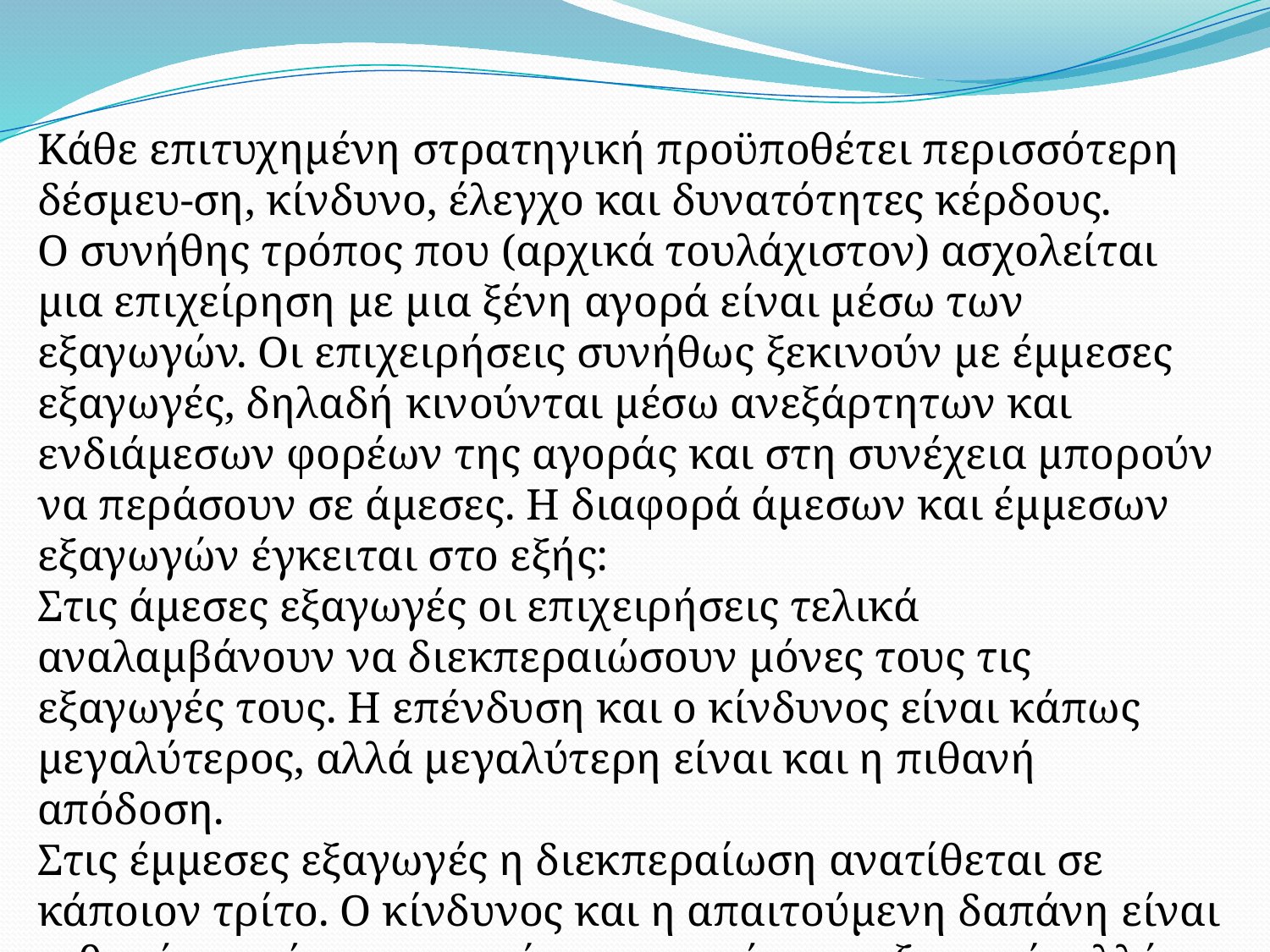

Κάθε επιτυχημένη στρατηγική προϋποθέτει περισσότερη δέσμευ-ση, κίνδυνο, έλεγχο και δυνατότητες κέρδους.
Ο συνήθης τρόπος που (αρχικά τουλάχιστον) ασχολείται μια επιχείρηση με μια ξένη αγορά είναι μέσω των εξαγωγών. Οι επιχειρήσεις συνήθως ξεκινούν με έμμεσες εξαγωγές, δηλαδή κινούνται μέσω ανεξάρτητων και ενδιάμεσων φορέων της αγοράς και στη συνέχεια μπορούν να περάσουν σε άμεσες. Η διαφορά άμεσων και έμμεσων εξαγωγών έγκειται στο εξής:
Στις άμεσες εξαγωγές οι επιχειρήσεις τελικά αναλαμβάνουν να διεκπεραιώσουν μόνες τους τις εξαγωγές τους. Η επένδυση και ο κίνδυνος είναι κάπως μεγαλύτερος, αλλά μεγαλύτερη είναι και η πιθανή απόδοση.
Στις έμμεσες εξαγωγές η διεκπεραίωση ανατίθεται σε κάποιον τρίτο. Ο κίνδυνος και η απαιτούμενη δαπάνη είναι πιθανά μικρότερα σε σχέση με την άμεση εξαγωγή, αλλά η απόδοση είναι πολύ μικρότερη.